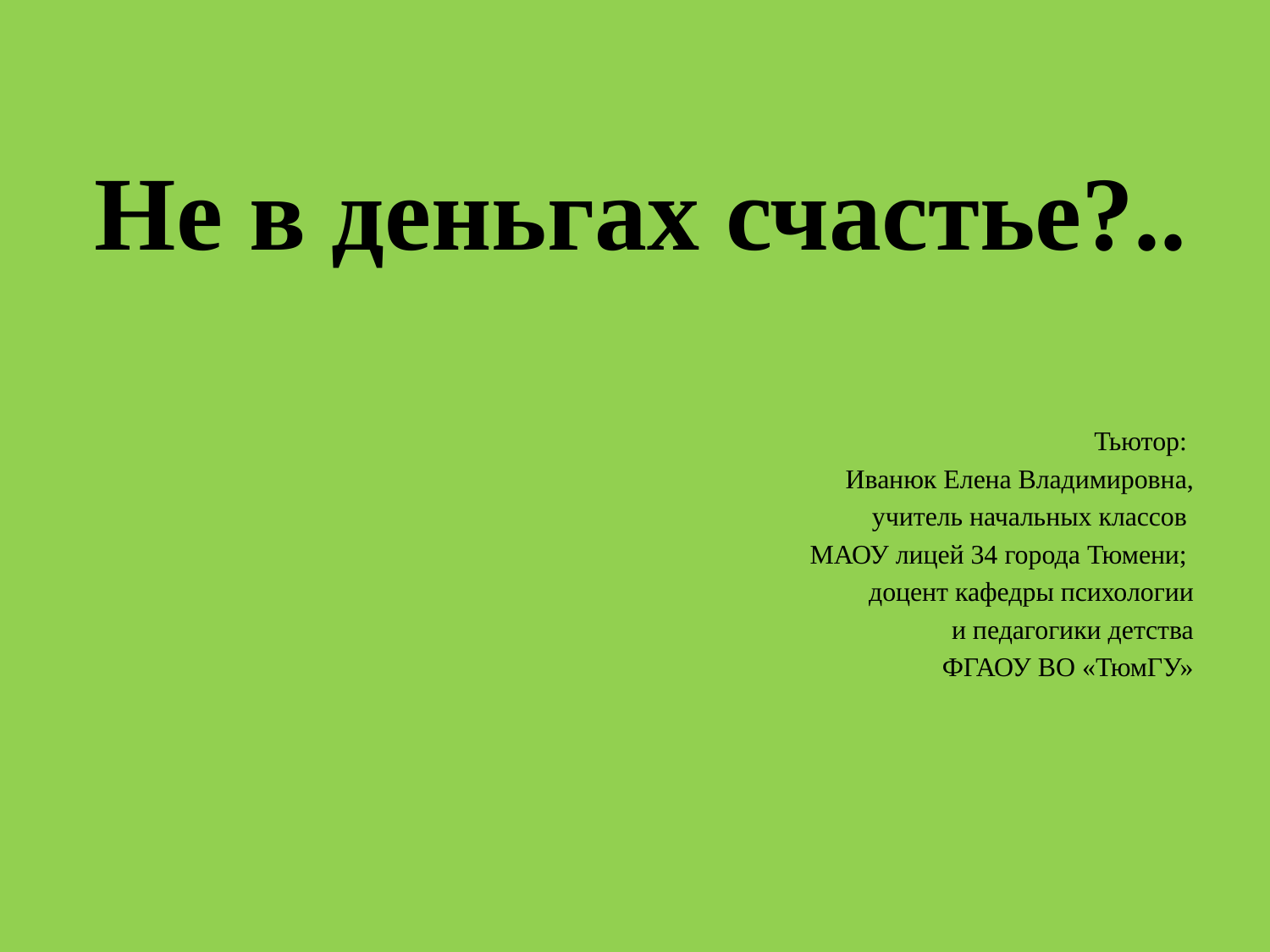

Не в деньгах счастье?..

Тьютор:
Иванюк Елена Владимировна,
учитель начальных классов
МАОУ лицей 34 города Тюмени;
доцент кафедры психологии
 и педагогики детства
 ФГАОУ ВО «ТюмГУ»